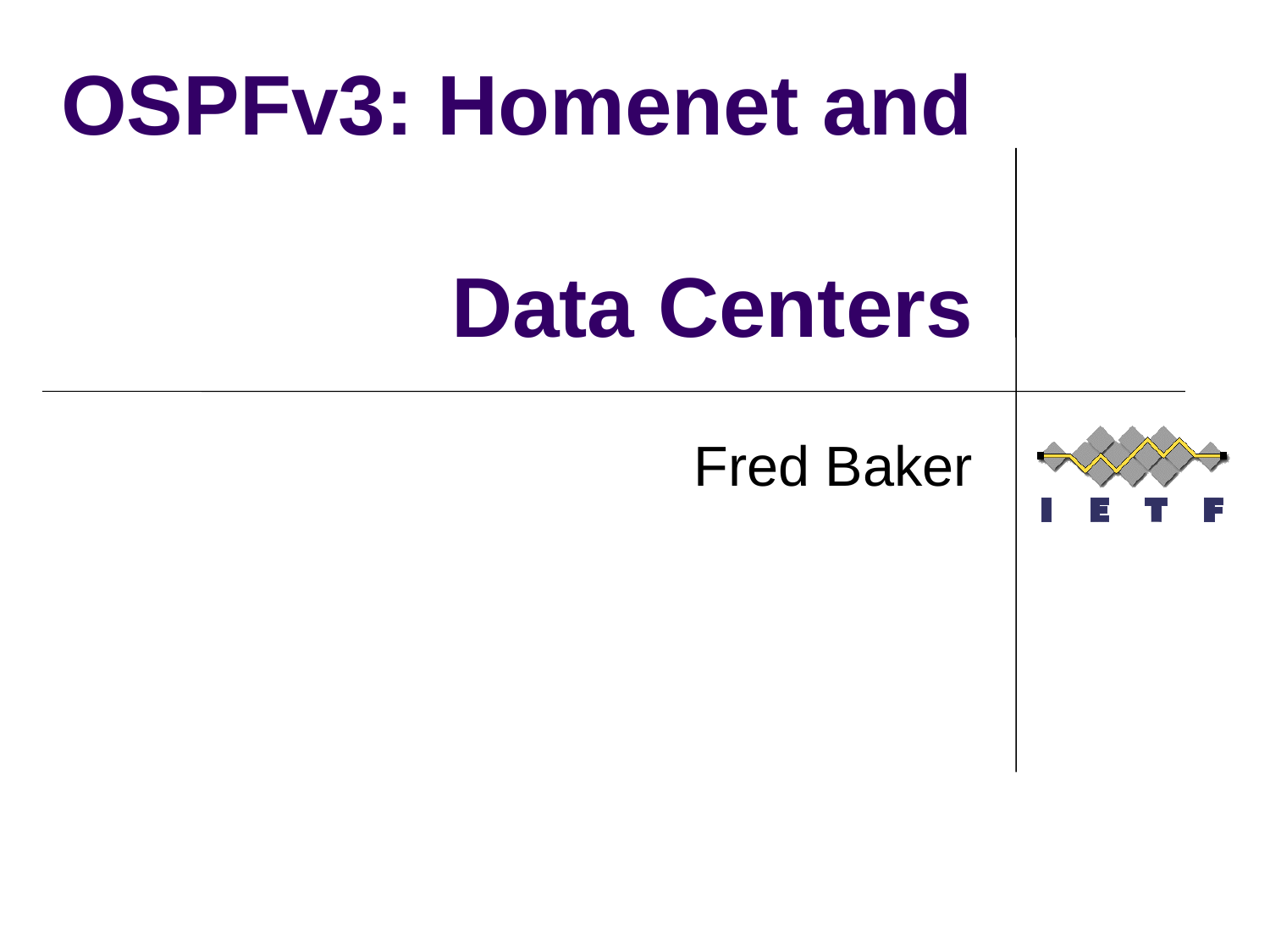

# OSPFv3: Homenet and Data Centers
Fred Baker